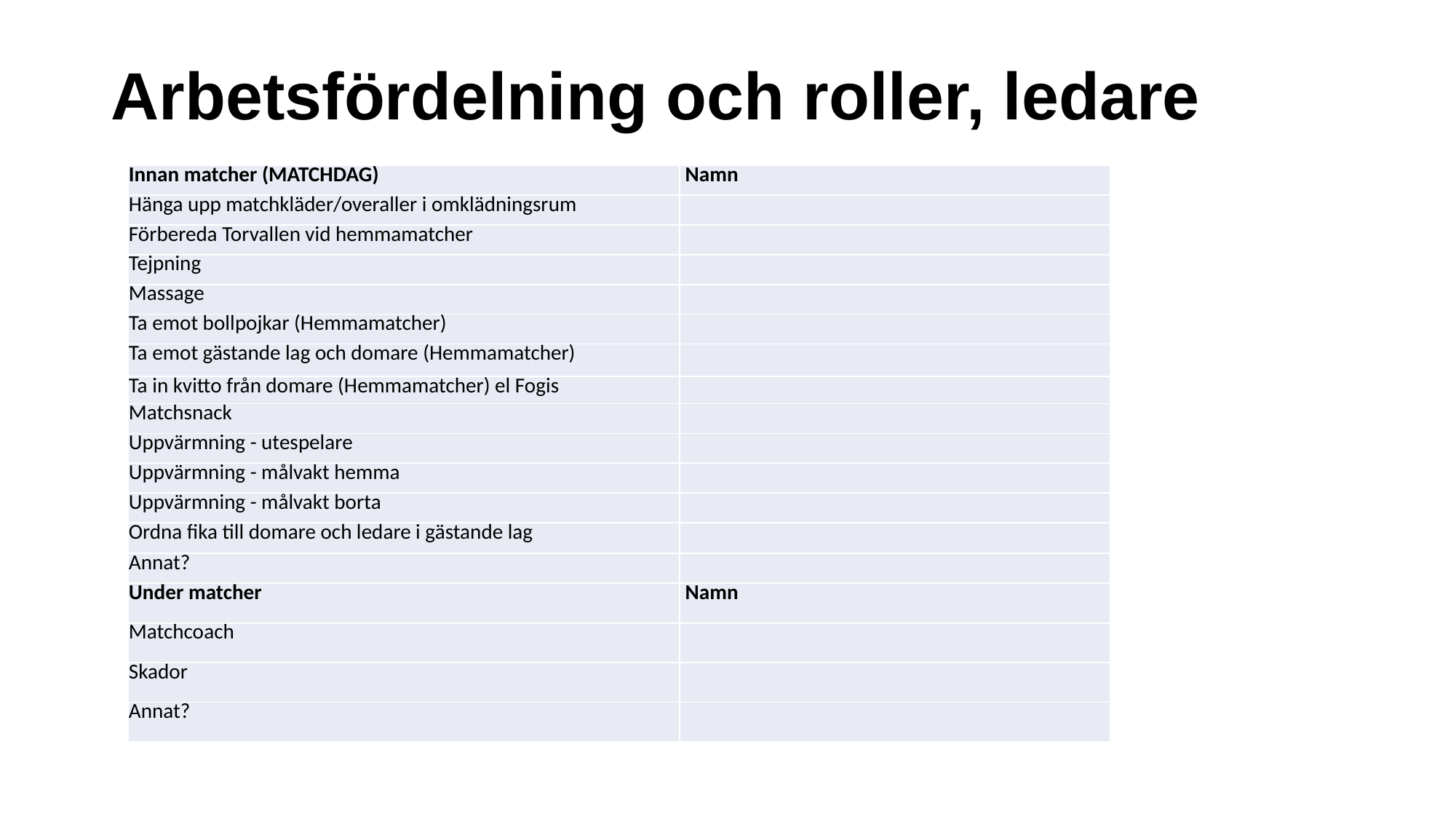

# Arbetsfördelning och roller, ledare
| Innan matcher (MATCHDAG) | Namn |
| --- | --- |
| Hänga upp matchkläder/overaller i omklädningsrum |  |
| Förbereda Torvallen vid hemmamatcher |  |
| Tejpning |  |
| Massage |  |
| Ta emot bollpojkar (Hemmamatcher) |  |
| Ta emot gästande lag och domare (Hemmamatcher) |  |
| Ta in kvitto från domare (Hemmamatcher) el Fogis |  |
| Matchsnack |  |
| Uppvärmning - utespelare |  |
| Uppvärmning - målvakt hemma |  |
| Uppvärmning - målvakt borta |  |
| Ordna fika till domare och ledare i gästande lag |  |
| Annat? |  |
| Under matcher | Namn |
| --- | --- |
| Matchcoach |  |
| Skador |  |
| Annat? |  |